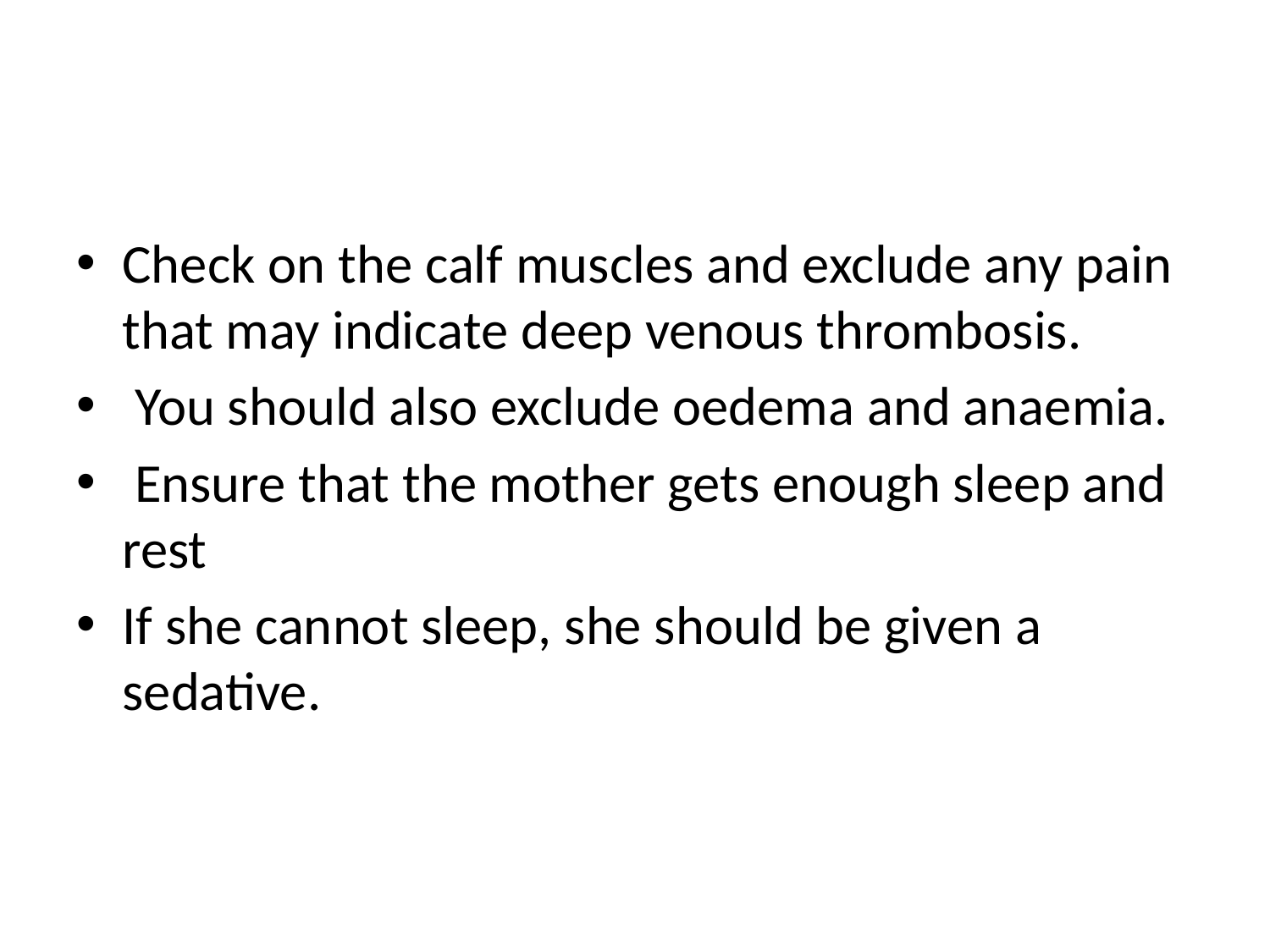

#
Check on the calf muscles and exclude any pain that may indicate deep venous thrombosis.
 You should also exclude oedema and anaemia.
 Ensure that the mother gets enough sleep and rest
If she cannot sleep, she should be given a sedative.